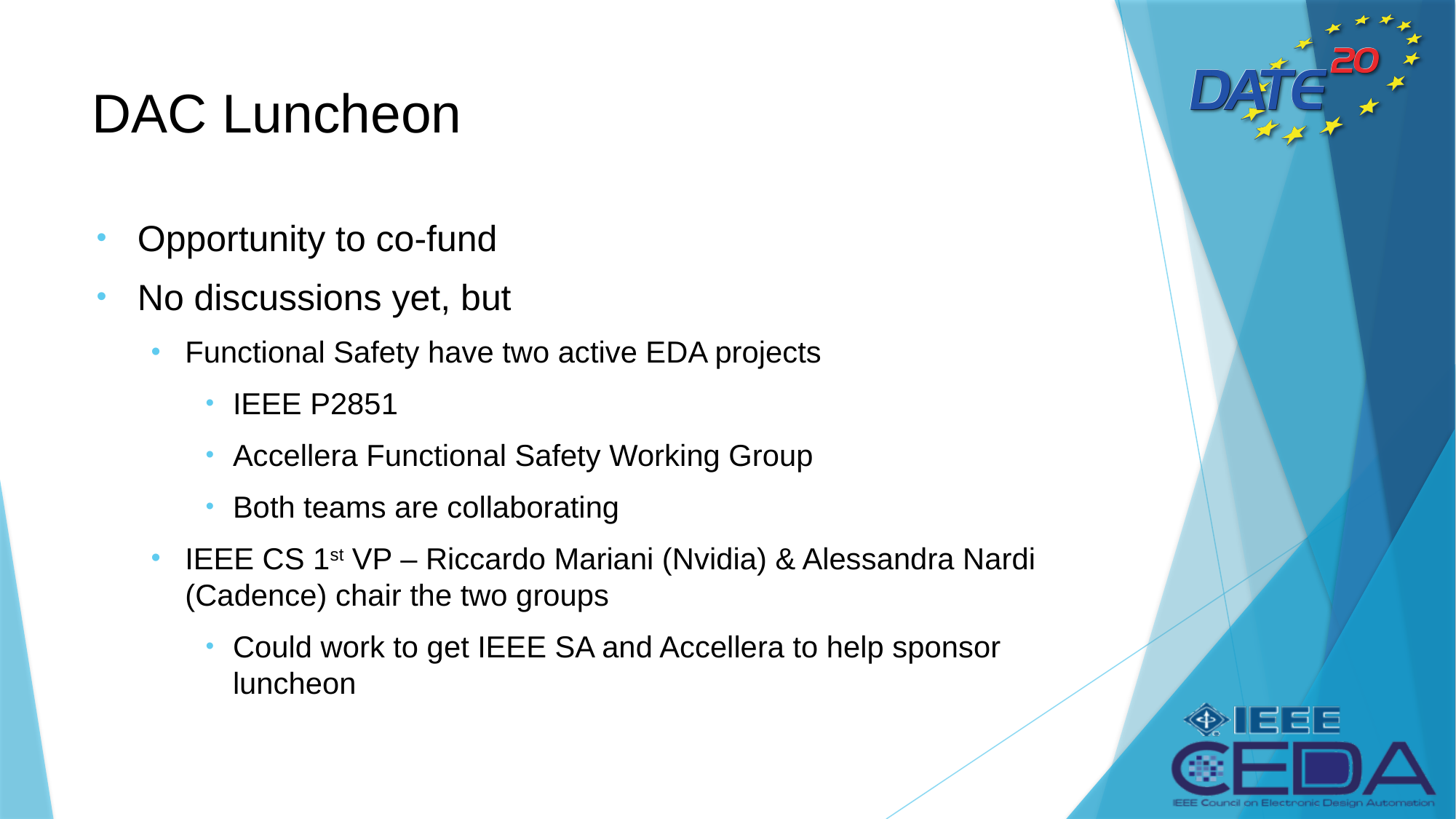

# DAC Luncheon
Opportunity to co-fund
No discussions yet, but
Functional Safety have two active EDA projects
IEEE P2851
Accellera Functional Safety Working Group
Both teams are collaborating
IEEE CS 1st VP – Riccardo Mariani (Nvidia) & Alessandra Nardi (Cadence) chair the two groups
Could work to get IEEE SA and Accellera to help sponsor luncheon